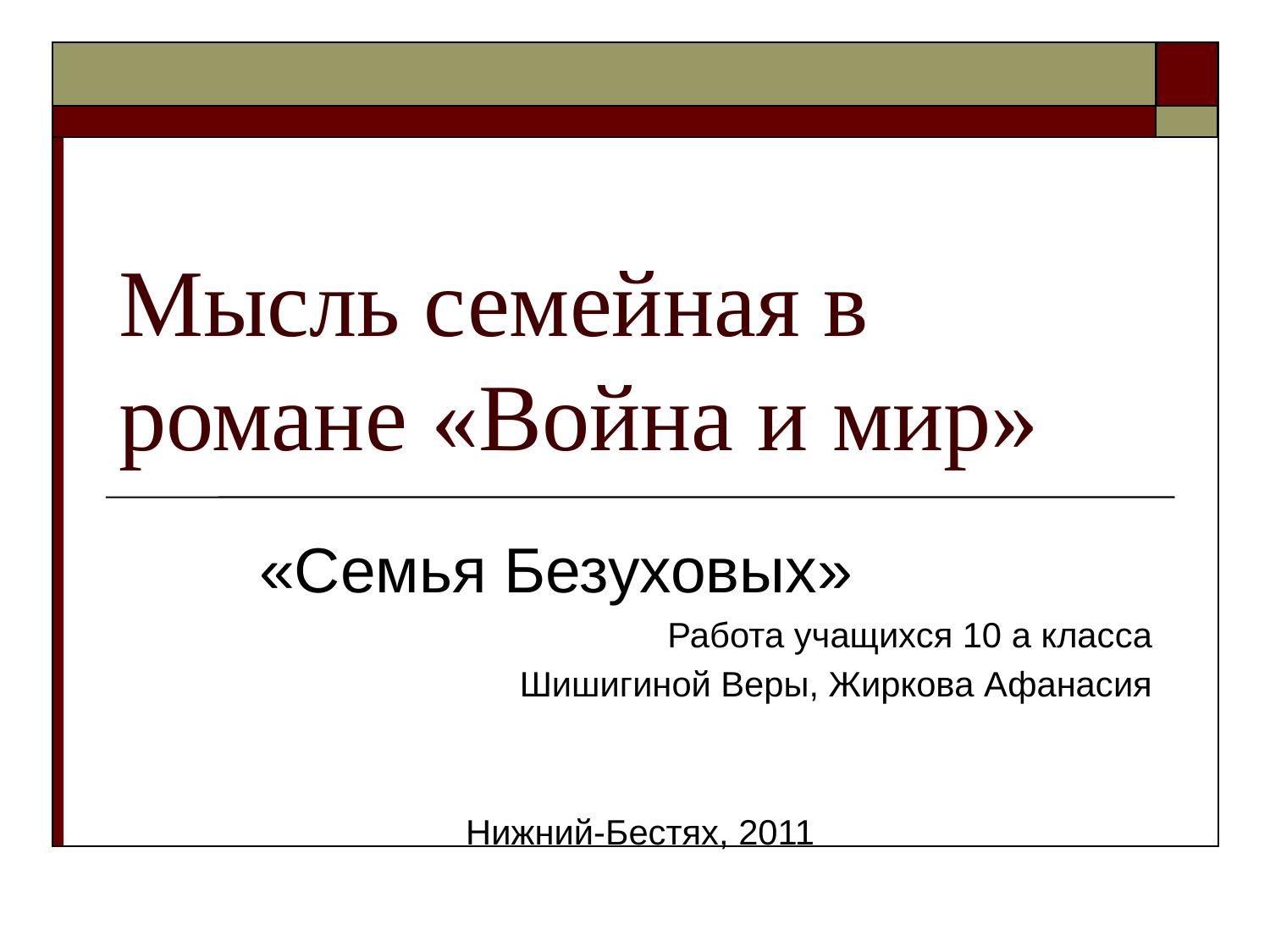

# Мысль семейная в романе «Война и мир»
        «Семья Безуховых»
Работа учащихся 10 а класса
Шишигиной Веры, Жиркова Афанасия

Нижний-Бестях, 2011